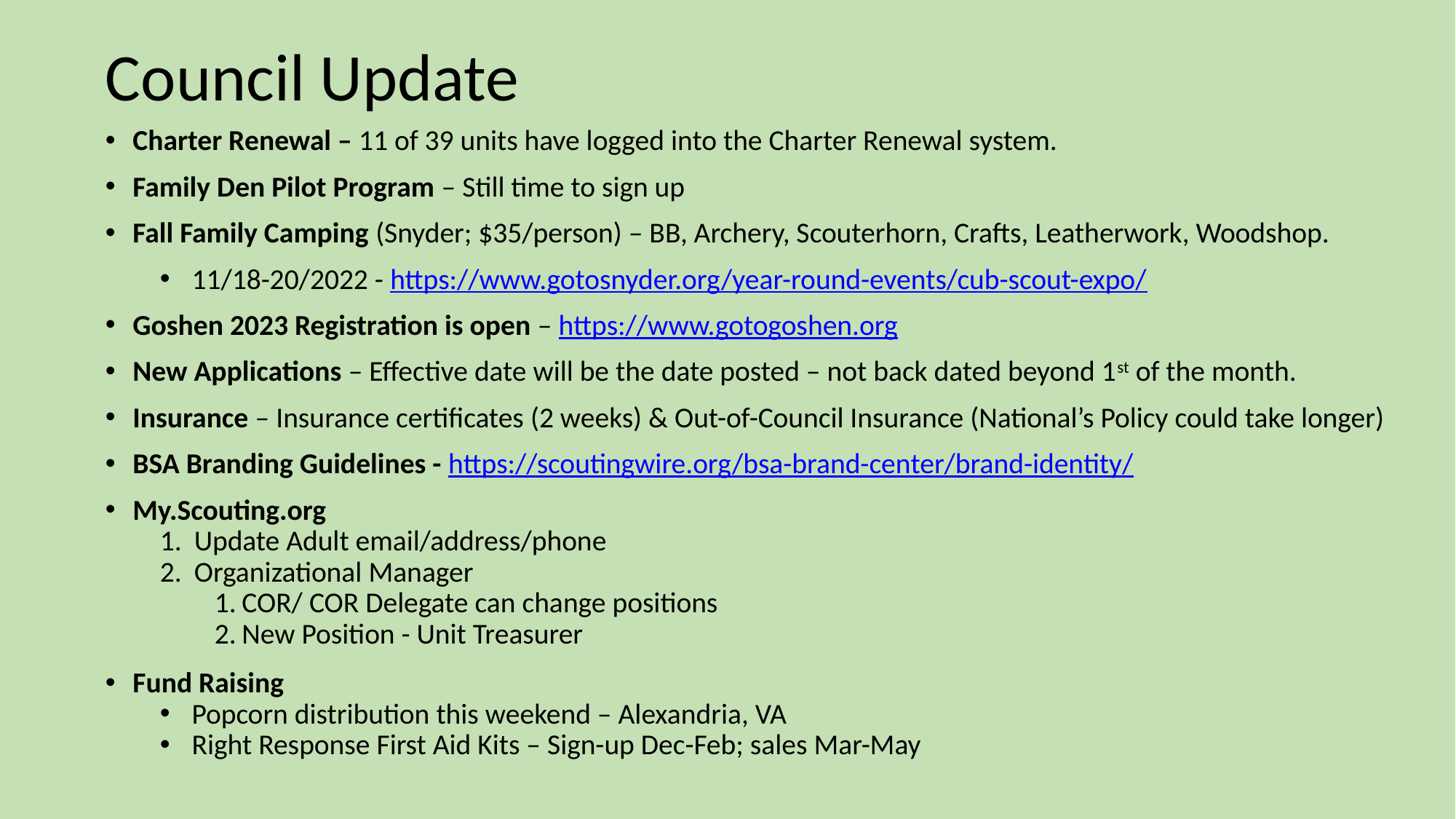

# Council Update
Charter Renewal – 11 of 39 units have logged into the Charter Renewal system.
Family Den Pilot Program – Still time to sign up
Fall Family Camping (Snyder; $35/person) – BB, Archery, Scouterhorn, Crafts, Leatherwork, Woodshop.
11/18-20/2022 - https://www.gotosnyder.org/year-round-events/cub-scout-expo/
Goshen 2023 Registration is open – https://www.gotogoshen.org
New Applications – Effective date will be the date posted – not back dated beyond 1st of the month.
Insurance – Insurance certificates (2 weeks) & Out-of-Council Insurance (National’s Policy could take longer)
BSA Branding Guidelines - https://scoutingwire.org/bsa-brand-center/brand-identity/
My.Scouting.org
Update Adult email/address/phone
Organizational Manager
COR/ COR Delegate can change positions
New Position - Unit Treasurer

Fund Raising
Popcorn distribution this weekend – Alexandria, VA
Right Response First Aid Kits – Sign-up Dec-Feb; sales Mar-May